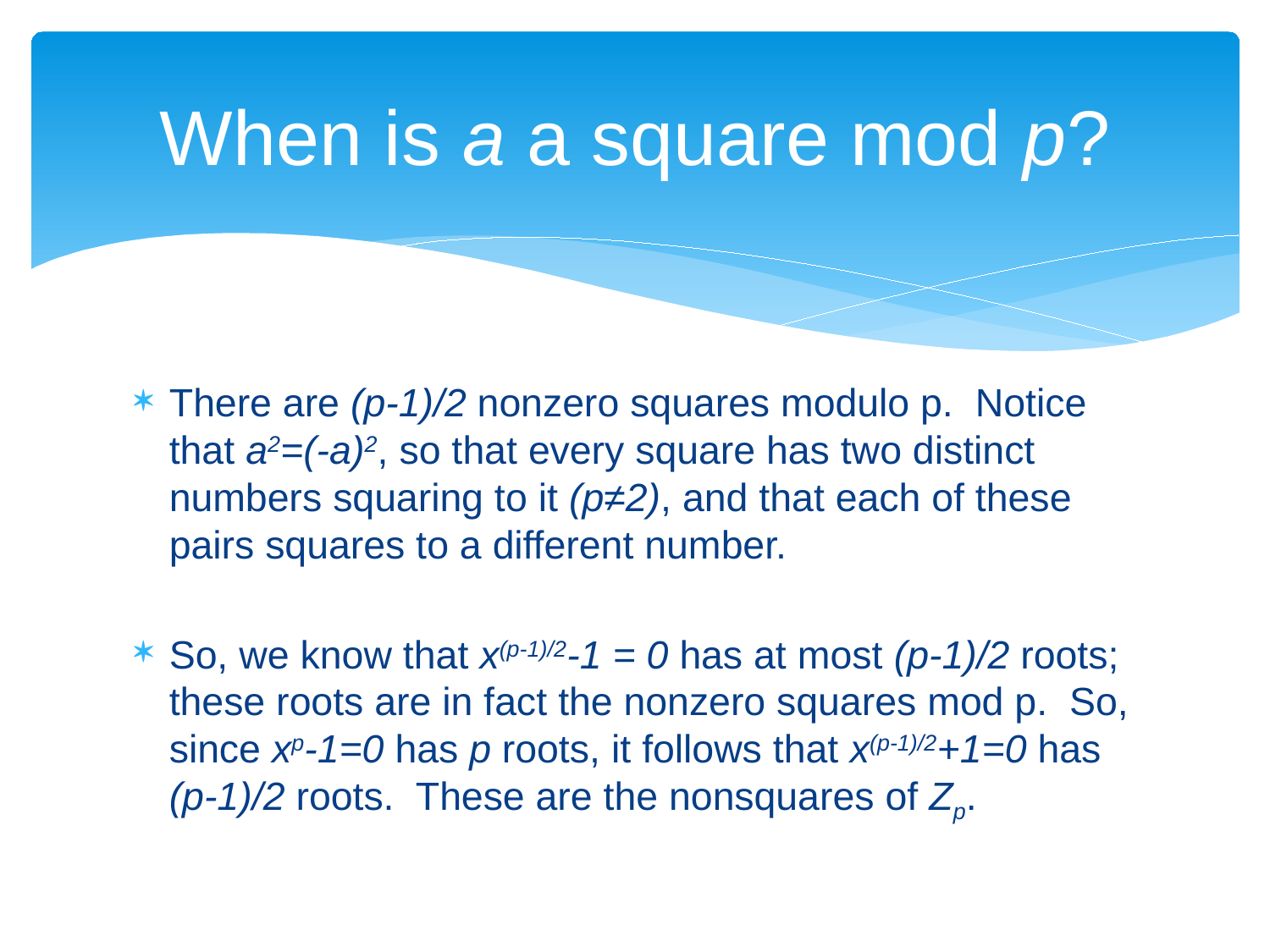

# When is a a square mod p?
There are (p-1)/2 nonzero squares modulo p.  Notice that a2=(-a)2, so that every square has two distinct numbers squaring to it (p≠2), and that each of these pairs squares to a different number.

So, we know that x(p-1)/2-1 = 0 has at most (p-1)/2 roots; these roots are in fact the nonzero squares mod p.  So, since xp-1=0 has p roots, it follows that x(p-1)/2+1=0 has (p-1)/2 roots.  These are the nonsquares of Zp.